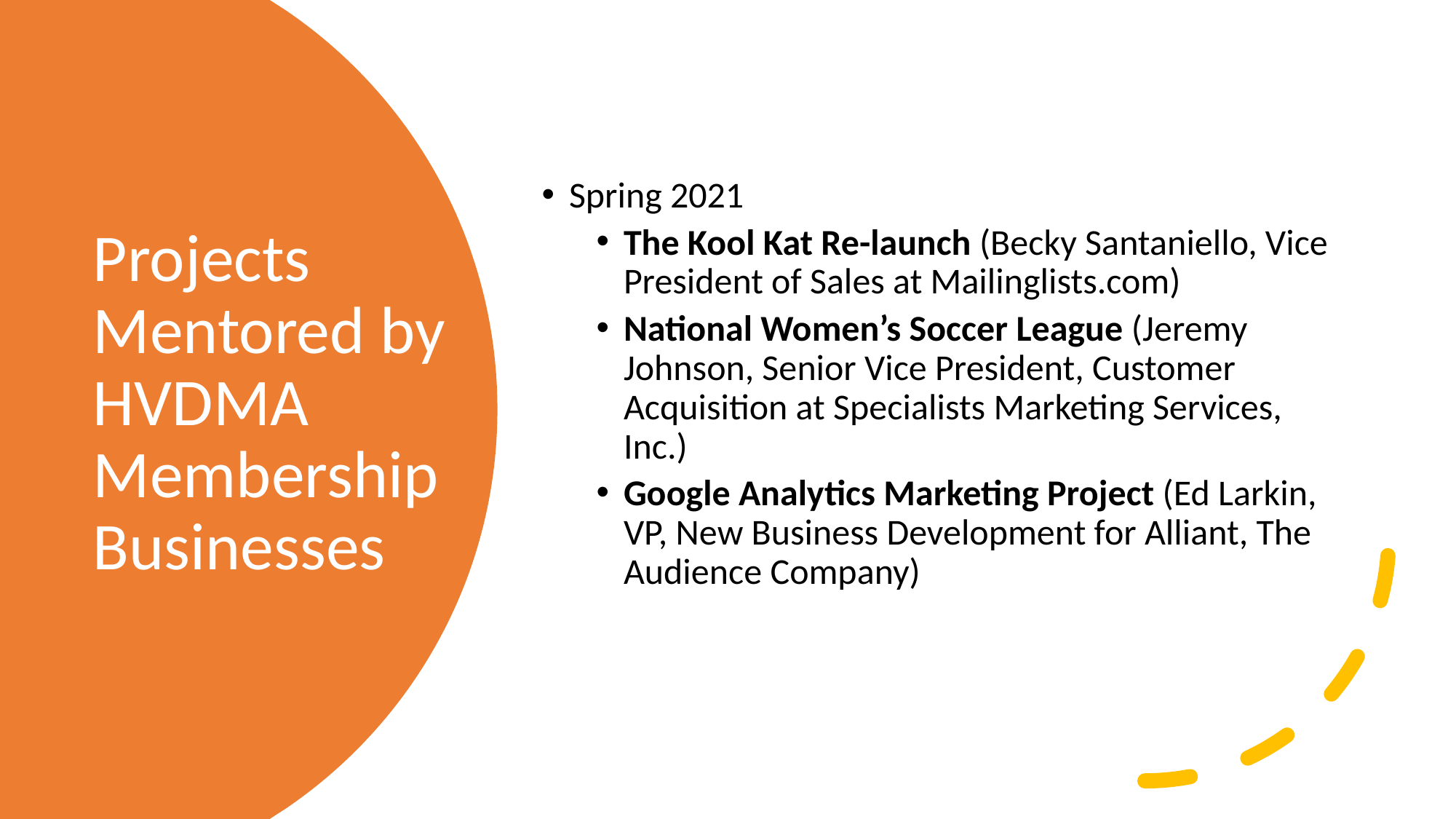

Spring 2021
The Kool Kat Re-launch (Becky Santaniello, Vice President of Sales at Mailinglists.com)
National Women’s Soccer League (Jeremy Johnson, Senior Vice President, Customer Acquisition at Specialists Marketing Services, Inc.)
Google Analytics Marketing Project (Ed Larkin, VP, New Business Development for Alliant, The Audience Company)

# Projects Mentored by HVDMA Membership Businesses